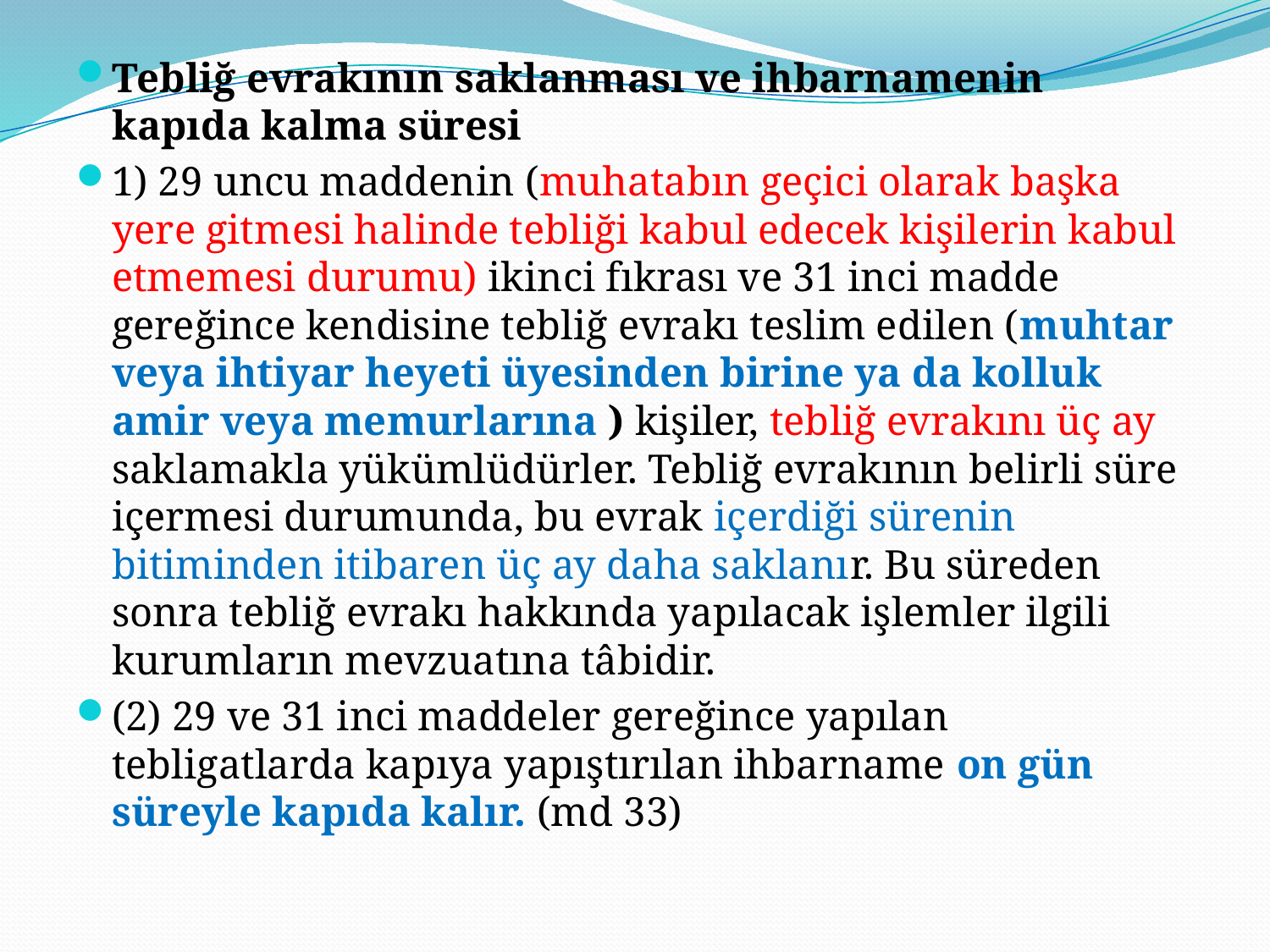

Tebliğ evrakının saklanması ve ihbarnamenin kapıda kalma süresi
1) 29 uncu maddenin (muhatabın geçici olarak başka yere gitmesi halinde tebliği kabul edecek kişilerin kabul etmemesi durumu) ikinci fıkrası ve 31 inci madde gereğince kendisine tebliğ evrakı teslim edilen (muhtar veya ihtiyar heyeti üyesinden birine ya da kolluk amir veya memurlarına ) kişiler, tebliğ evrakını üç ay saklamakla yükümlüdürler. Tebliğ evrakının belirli süre içermesi durumunda, bu evrak içerdiği sürenin bitiminden itibaren üç ay daha saklanır. Bu süreden sonra tebliğ evrakı hakkında yapılacak işlemler ilgili kurumların mevzuatına tâbidir.
(2) 29 ve 31 inci maddeler gereğince yapılan tebligatlarda kapıya yapıştırılan ihbarname on gün süreyle kapıda kalır. (md 33)